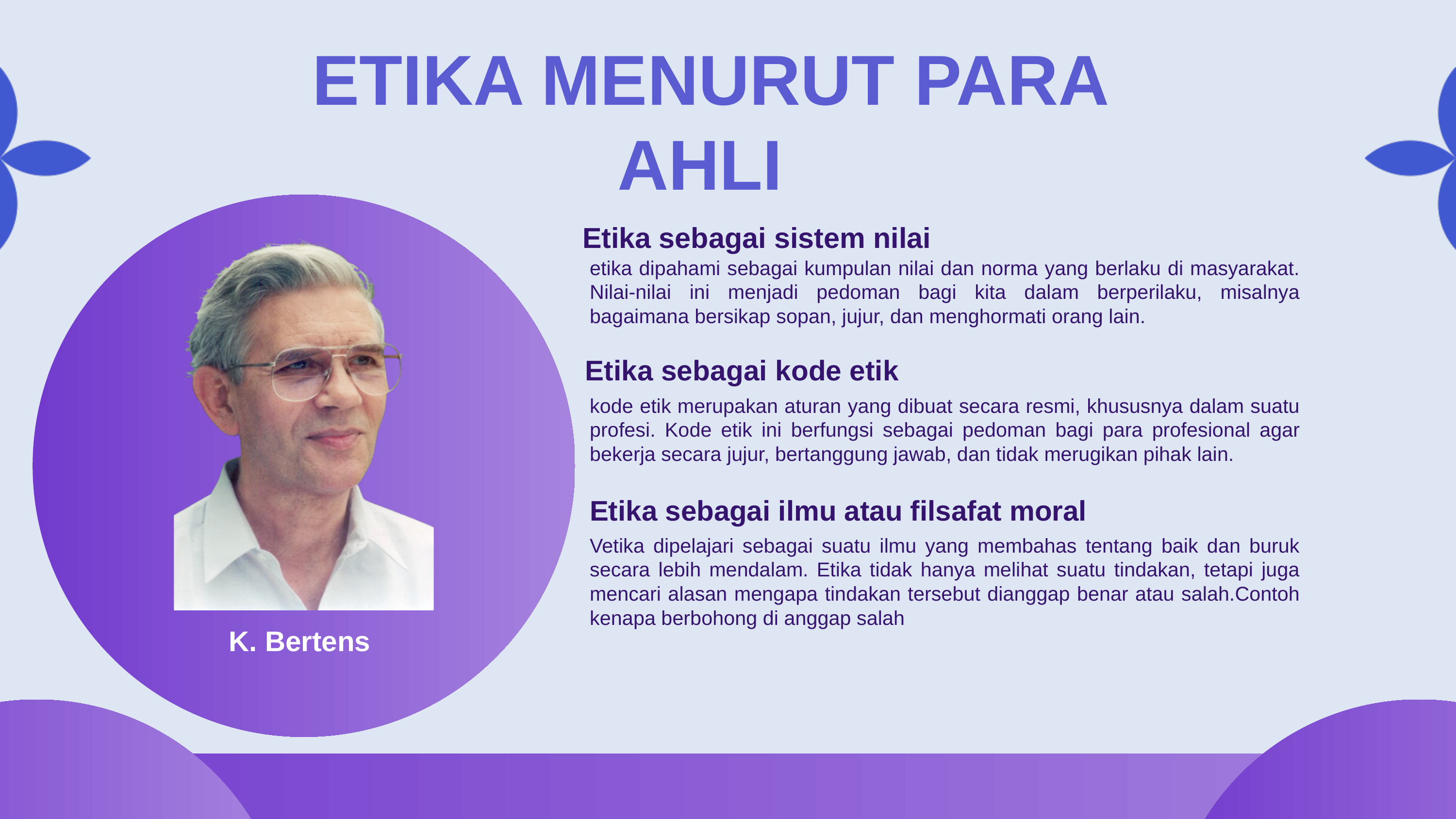

ETIKA MENURUT PARA AHLI

Etika sebagai sistem nilai

etika dipahami sebagai kumpulan nilai dan norma yang berlaku di masyarakat. Nilai-nilai ini menjadi pedoman bagi kita dalam berperilaku, misalnya bagaimana bersikap sopan, jujur, dan menghormati orang lain.
Etika sebagai kode etik
kode etik merupakan aturan yang dibuat secara resmi, khususnya dalam suatu profesi. Kode etik ini berfungsi sebagai pedoman bagi para profesional agar bekerja secara jujur, bertanggung jawab, dan tidak merugikan pihak lain.
Etika sebagai ilmu atau filsafat moral
Vetika dipelajari sebagai suatu ilmu yang membahas tentang baik dan buruk secara lebih mendalam. Etika tidak hanya melihat suatu tindakan, tetapi juga mencari alasan mengapa tindakan tersebut dianggap benar atau salah.Contoh kenapa berbohong di anggap salah
K. Bertens